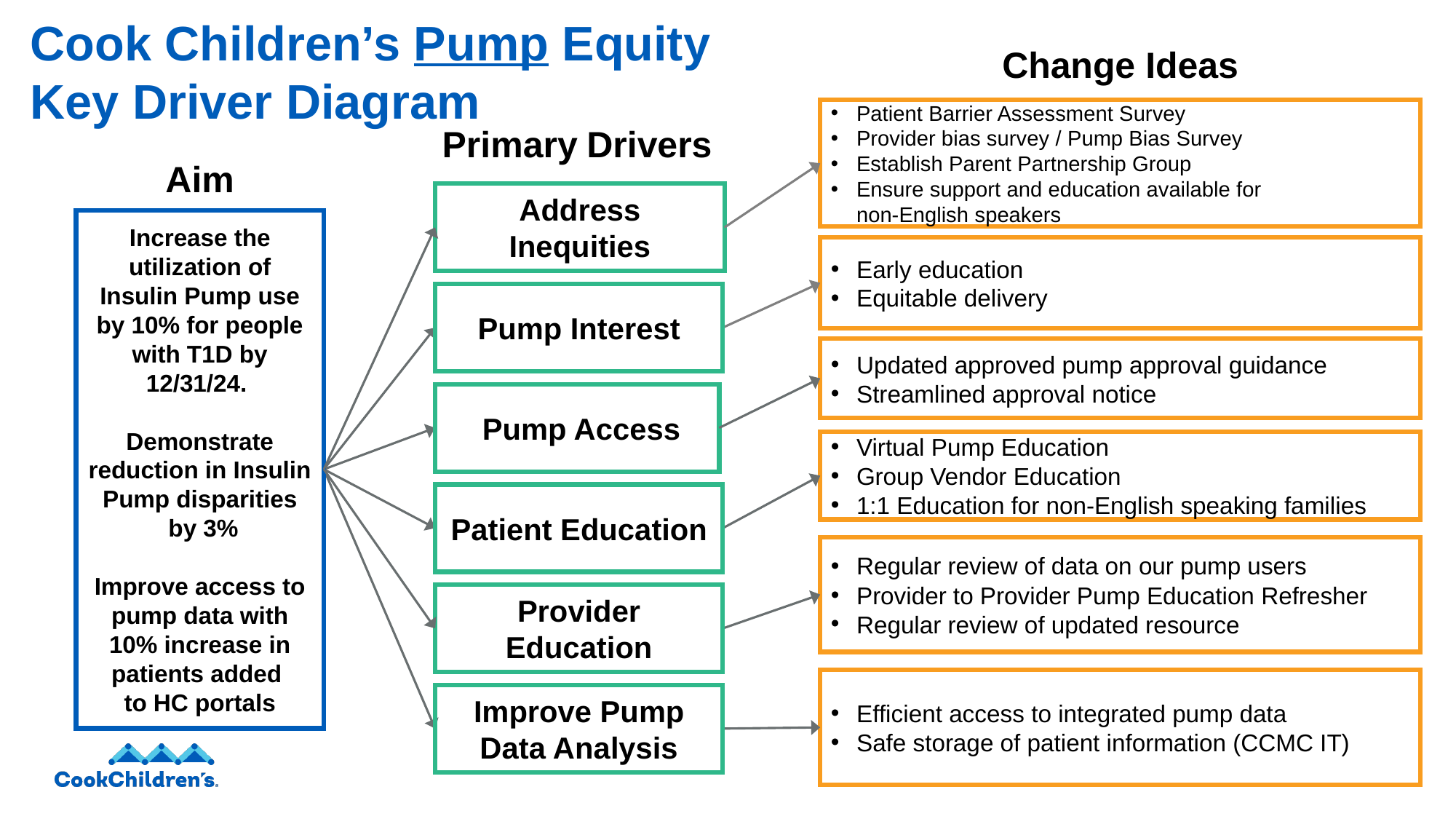

# Cook Children’s Pump Equity Key Driver Diagram
Change Ideas
Patient Barrier Assessment Survey
Provider bias survey / Pump Bias Survey
Establish Parent Partnership Group
Ensure support and education available for
non-English speakers
Primary Drivers
Aim
Address Inequities
Increase the utilization of Insulin Pump use by 10% for people with T1D by 12/31/24.

Demonstrate reduction in Insulin Pump disparities
 by 3%

Improve access to pump data with 10% increase in patients added
to HC portals
Early education
Equitable delivery
Pump Interest
Updated approved pump approval guidance
Streamlined approval notice
 Pump Access
Virtual Pump Education
Group Vendor Education
1:1 Education for non-English speaking families
Patient Education
Regular review of data on our pump users
Provider to Provider Pump Education Refresher
Regular review of updated resource
Provider Education
Efficient access to integrated pump data
Safe storage of patient information (CCMC IT)
Improve Pump
Data Analysis